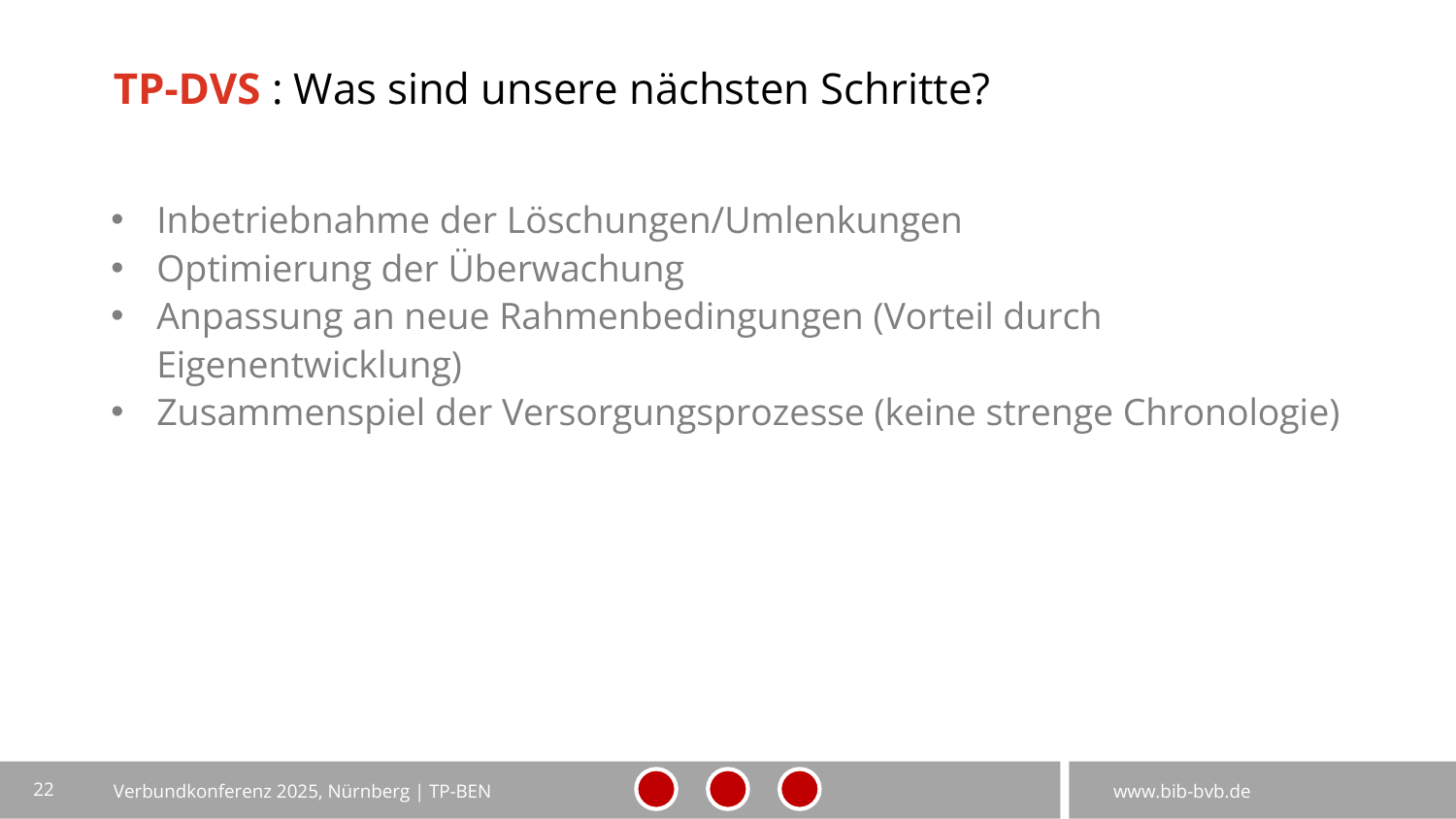

# TP-DVS : Was sind unsere nächsten Schritte?

Inbetriebnahme der Löschungen/Umlenkungen
Optimierung der Überwachung
Anpassung an neue Rahmenbedingungen (Vorteil durch Eigenentwicklung)
Zusammenspiel der Versorgungsprozesse (keine strenge Chronologie)

22
Verbundkonferenz 2025, Nürnberg | TP-BEN